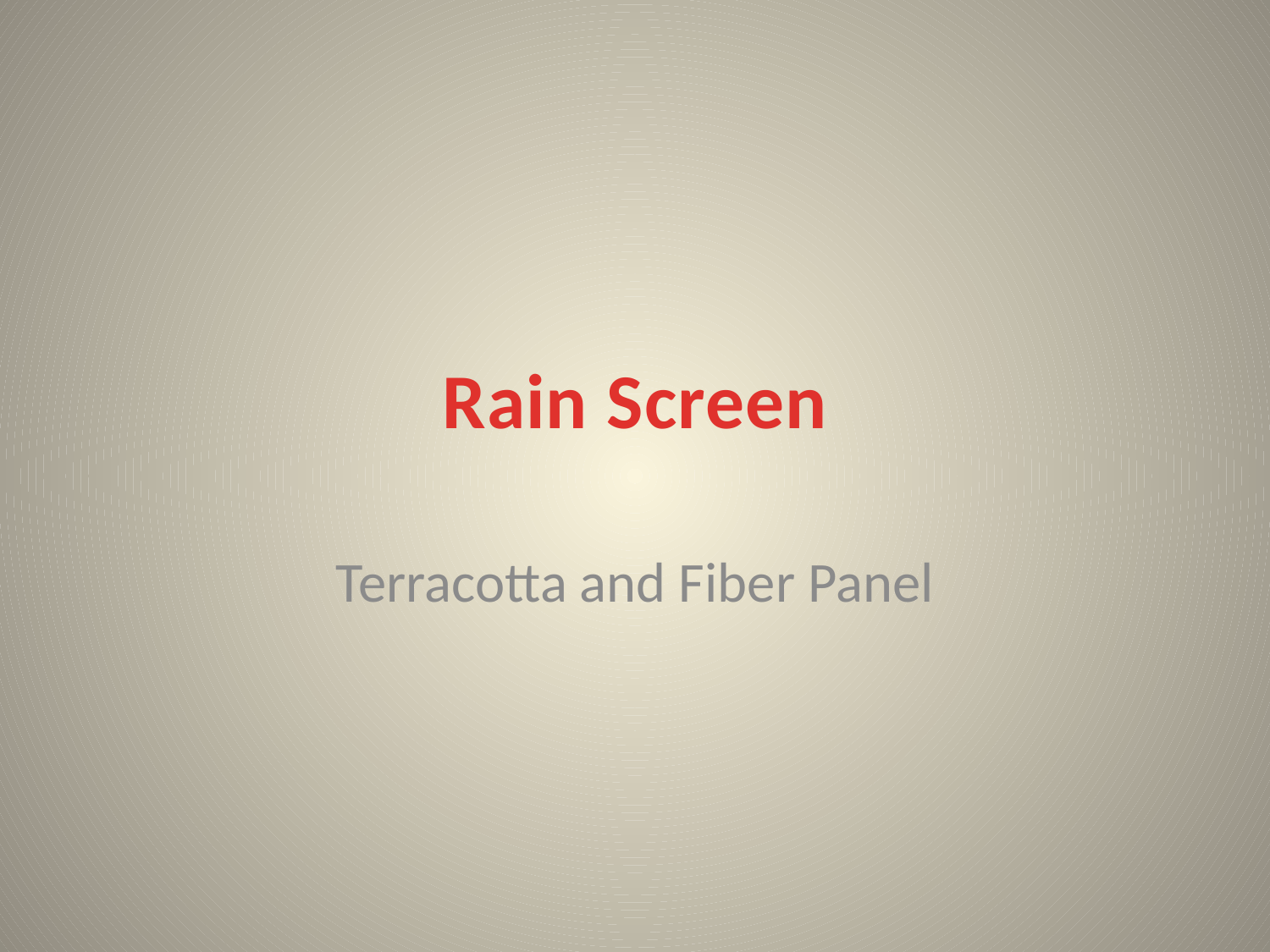

# Rain Screen
Terracotta and Fiber Panel